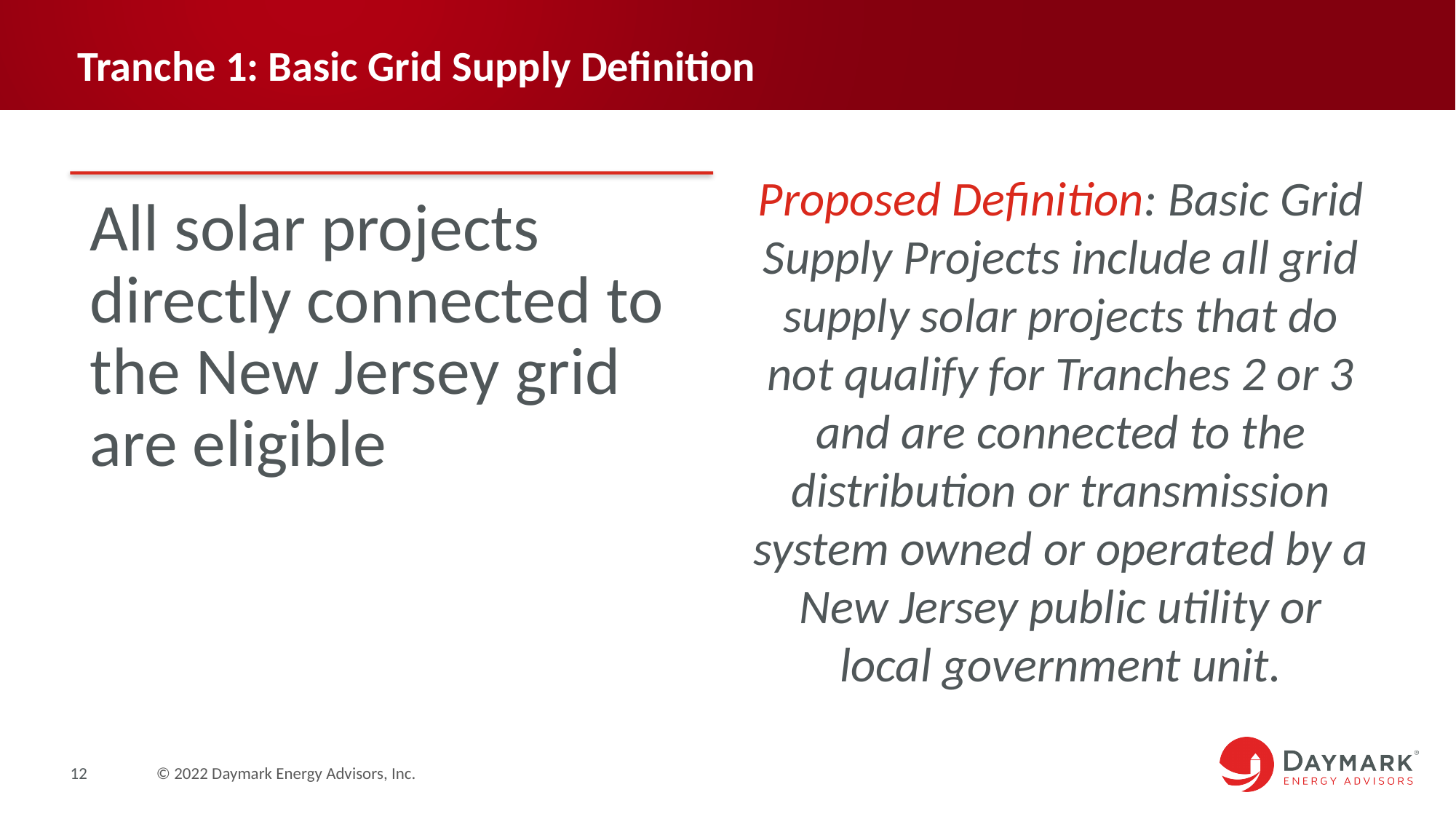

# Tranche 1: Basic Grid Supply Definition

All solar projects directly connected to the New Jersey grid are eligible

Proposed Definition: Basic Grid Supply Projects include all grid supply solar projects that do not qualify for Tranches 2 or 3 and are connected to the distribution or transmission system owned or operated by a New Jersey public utility or local government unit.

12